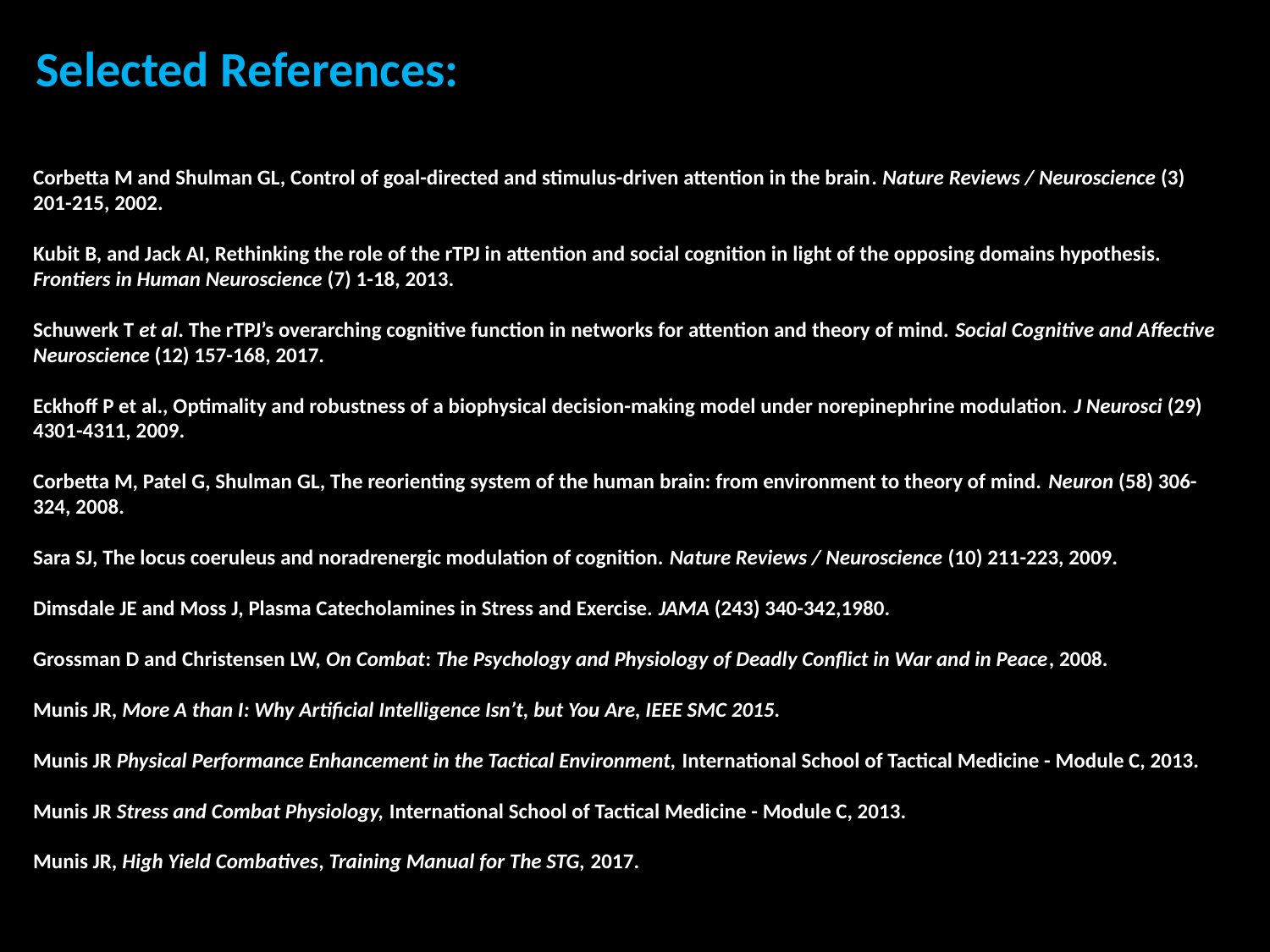

Selected References:
Corbetta M and Shulman GL, Control of goal-directed and stimulus-driven attention in the brain. Nature Reviews / Neuroscience (3) 201-215, 2002.

Kubit B, and Jack AI, Rethinking the role of the rTPJ in attention and social cognition in light of the opposing domains hypothesis. Frontiers in Human Neuroscience (7) 1-18, 2013.

Schuwerk T et al. The rTPJ’s overarching cognitive function in networks for attention and theory of mind. Social Cognitive and Affective Neuroscience (12) 157-168, 2017.

Eckhoff P et al., Optimality and robustness of a biophysical decision-making model under norepinephrine modulation. J Neurosci (29) 4301-4311, 2009.

Corbetta M, Patel G, Shulman GL, The reorienting system of the human brain: from environment to theory of mind. Neuron (58) 306-324, 2008.

Sara SJ, The locus coeruleus and noradrenergic modulation of cognition. Nature Reviews / Neuroscience (10) 211-223, 2009.

Dimsdale JE and Moss J, Plasma Catecholamines in Stress and Exercise. JAMA (243) 340-342,1980.

Grossman D and Christensen LW, On Combat: The Psychology and Physiology of Deadly Conflict in War and in Peace, 2008.

Munis JR, More A than I: Why Artificial Intelligence Isn’t, but You Are, IEEE SMC 2015.

Munis JR Physical Performance Enhancement in the Tactical Environment, International School of Tactical Medicine - Module C, 2013.

Munis JR Stress and Combat Physiology, International School of Tactical Medicine - Module C, 2013.

Munis JR, High Yield Combatives, Training Manual for The STG, 2017.